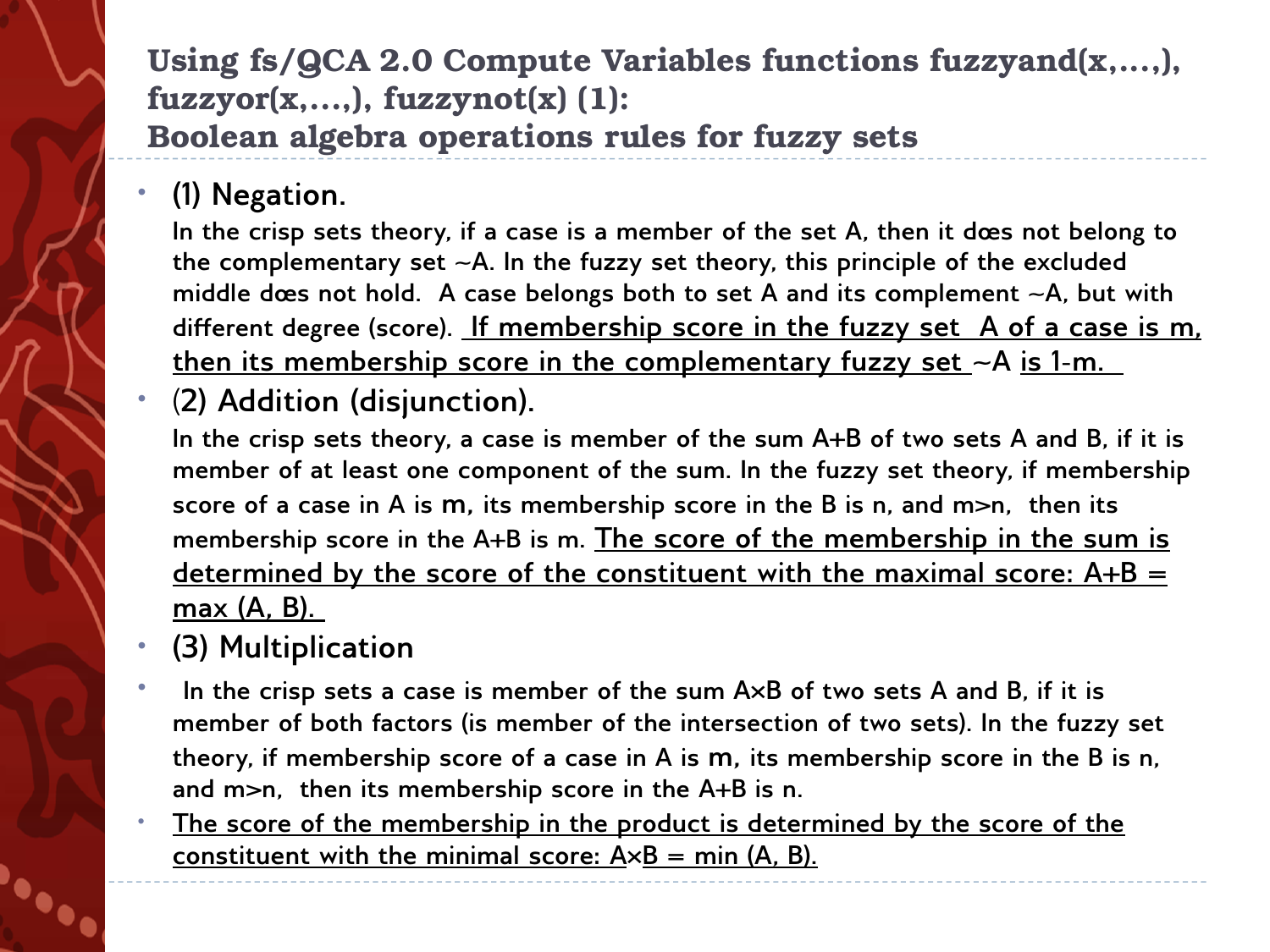

# Using fs/QCA 2.0 Compute Variables functions fuzzyand(x,...,), fuzzyor(x,...,), fuzzynot(x) (1): Boolean algebra operations rules for fuzzy sets
(1) Negation.
	In the crisp sets theory, if a case is a member of the set A, then it does not belong to the complementary set ~A. In the fuzzy set theory, this principle of the excluded middle does not hold.  A case belongs both to set A and its complement ~A, but with different degree (score).  If membership score in the fuzzy set  A of a case is m, then its membership score in the complementary fuzzy set ~A is 1-m.
(2) Addition (disjunction).
	In the crisp sets theory, a case is member of the sum A+B of two sets A and B, if it is member of at least one component of the sum. In the fuzzy set theory, if membership score of a case in A is m, its membership score in the B is n, and m>n,  then its membership score in the A+B is m. The score of the membership in the sum is determined by the score of the constituent with the maximal score: A+B = max (A, B).
(3) Multiplication
 In the crisp sets a case is member of the sum A×B of two sets A and B, if it is member of both factors (is member of the intersection of two sets). In the fuzzy set theory, if membership score of a case in A is m, its membership score in the B is n, and m>n,  then its membership score in the A+B is n.
The score of the membership in the product is determined by the score of the constituent with the minimal score: A×B = min (A, B).